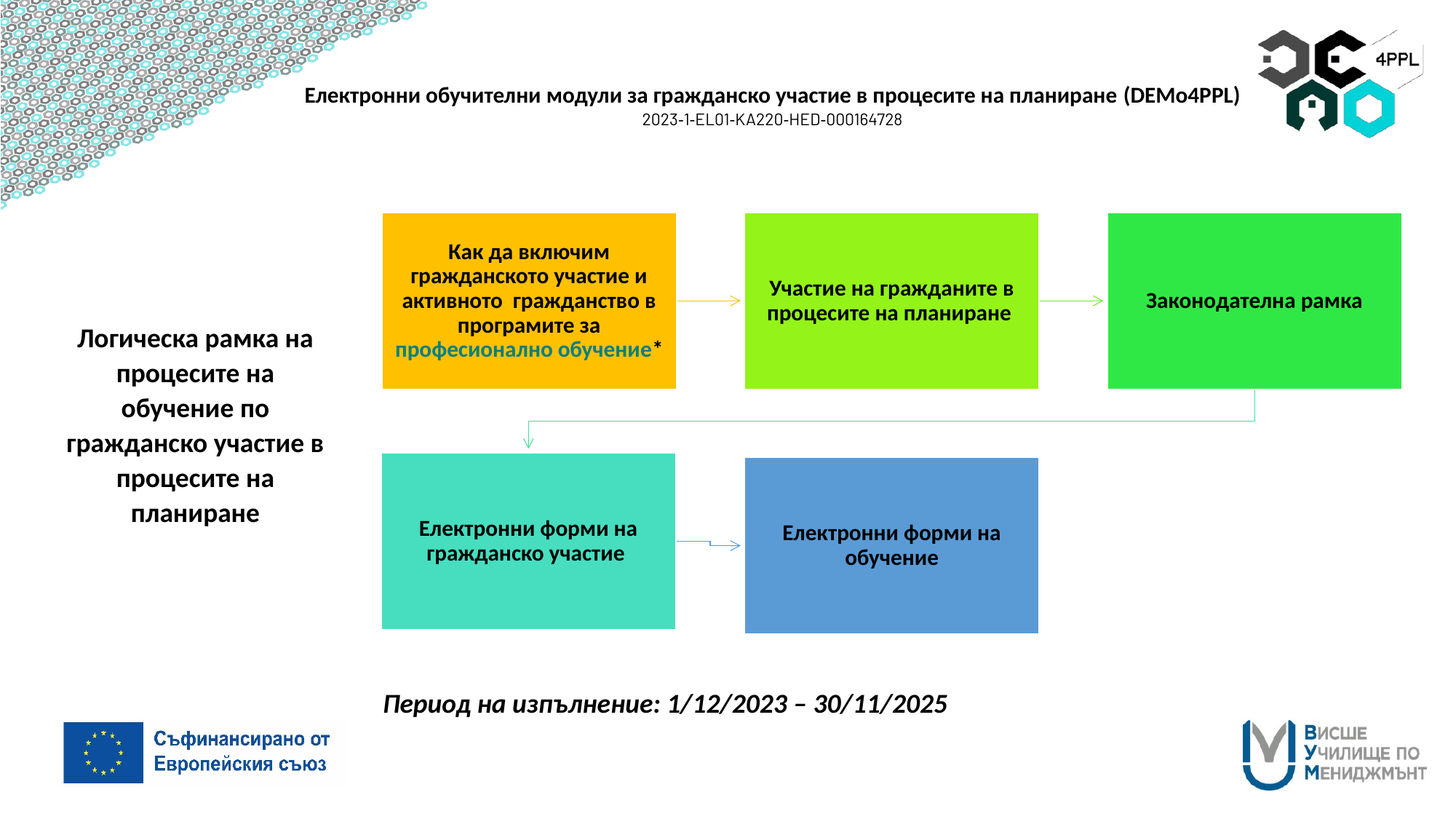

Как да включим гражданското участие и активното  гражданство в програмите за професионално обучение*

Участие на гражданите в процесите на планиране

Законодателна рамка

Електронни форми на гражданско участие
Електронни форми на обучение
Логическа рамка на процесите на обучение по гражданско участие в процесите на планиране
Период на изпълнение: 1/12/2023 – 30/11/2025